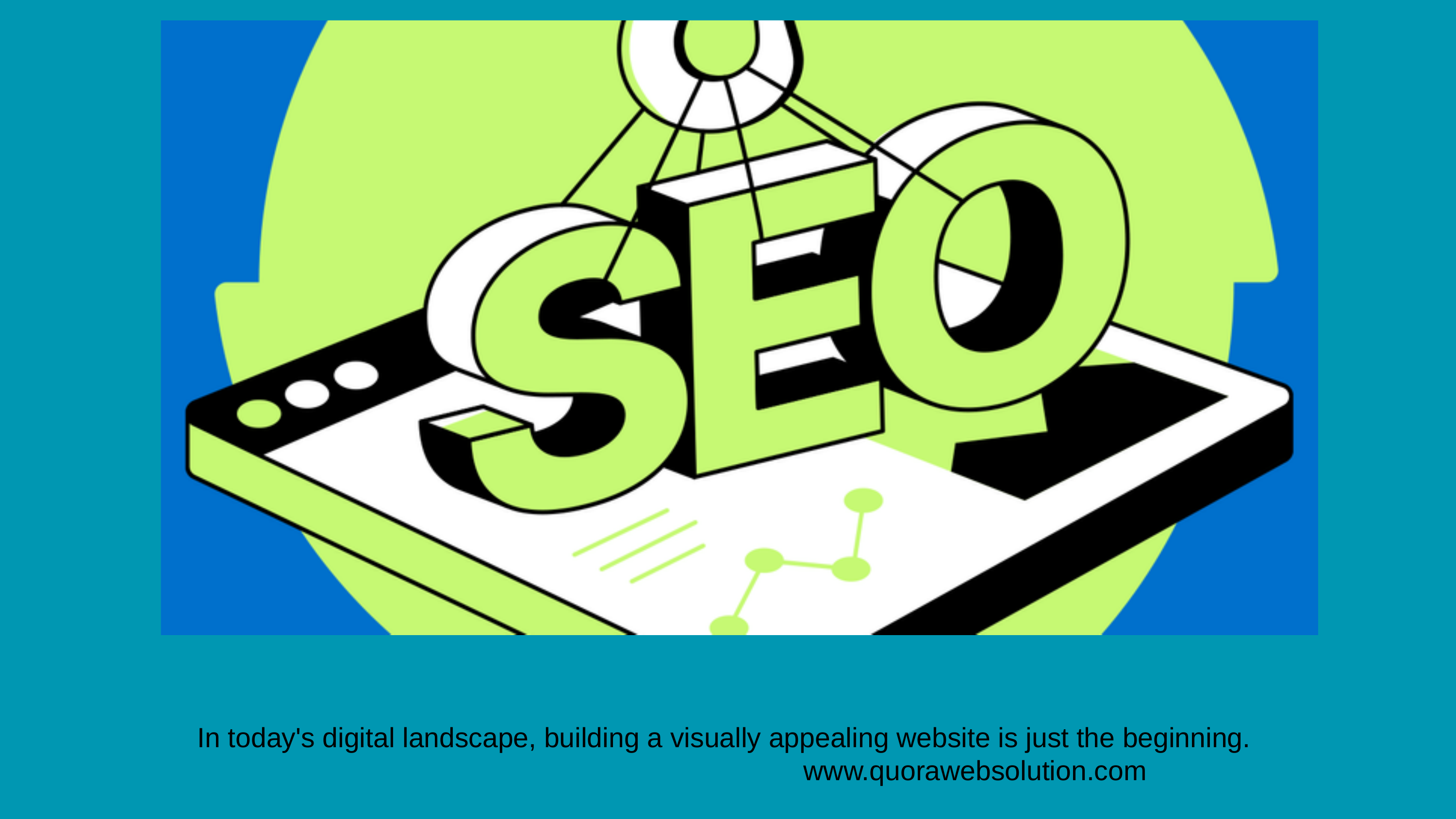

In today's digital landscape, building a visually appealing website is just the beginning.
www.quorawebsolution.com